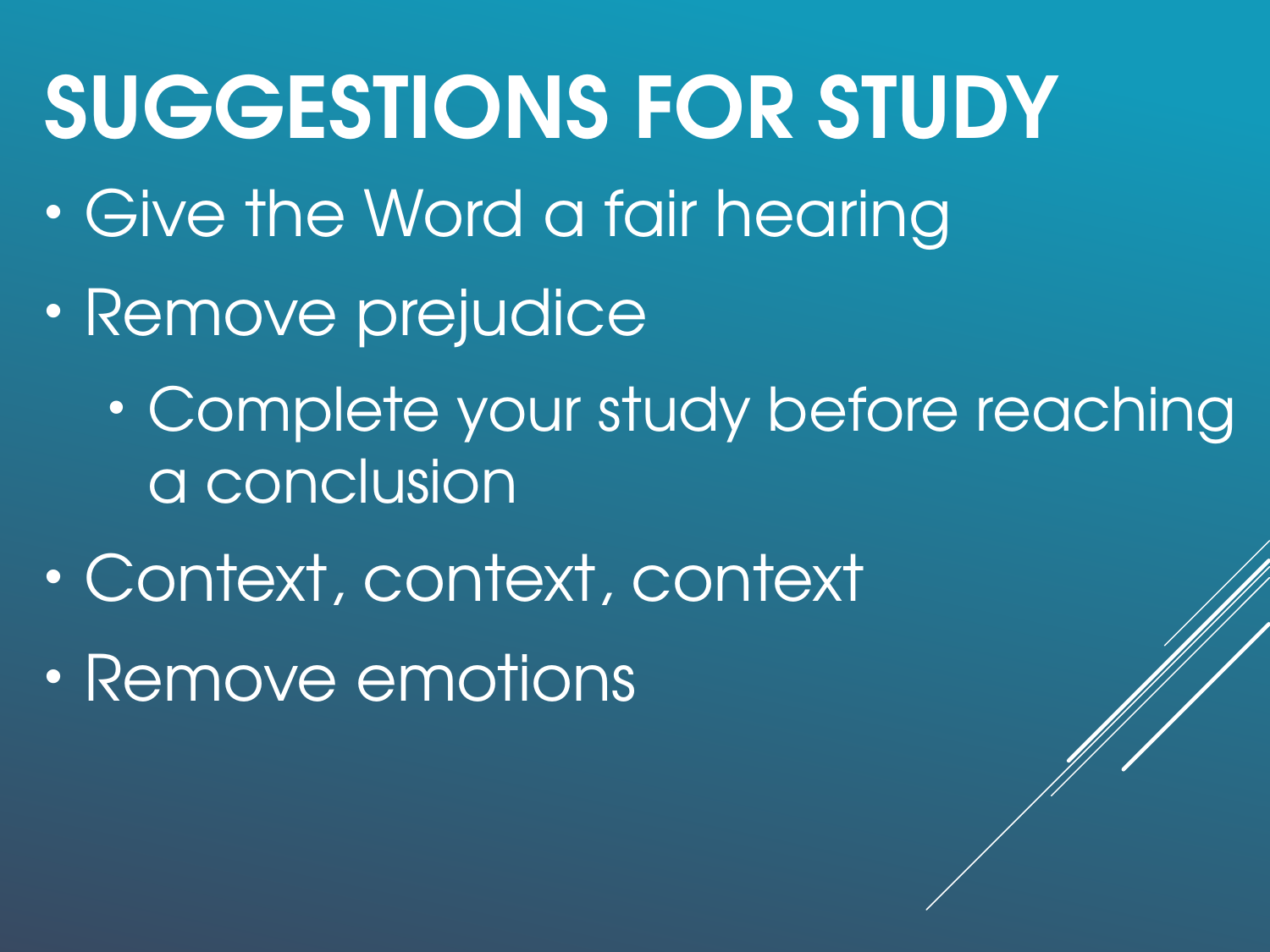

# Suggestions for study
Give the Word a fair hearing
Remove prejudice
Complete your study before reaching a conclusion
Context, context, context
Remove emotions